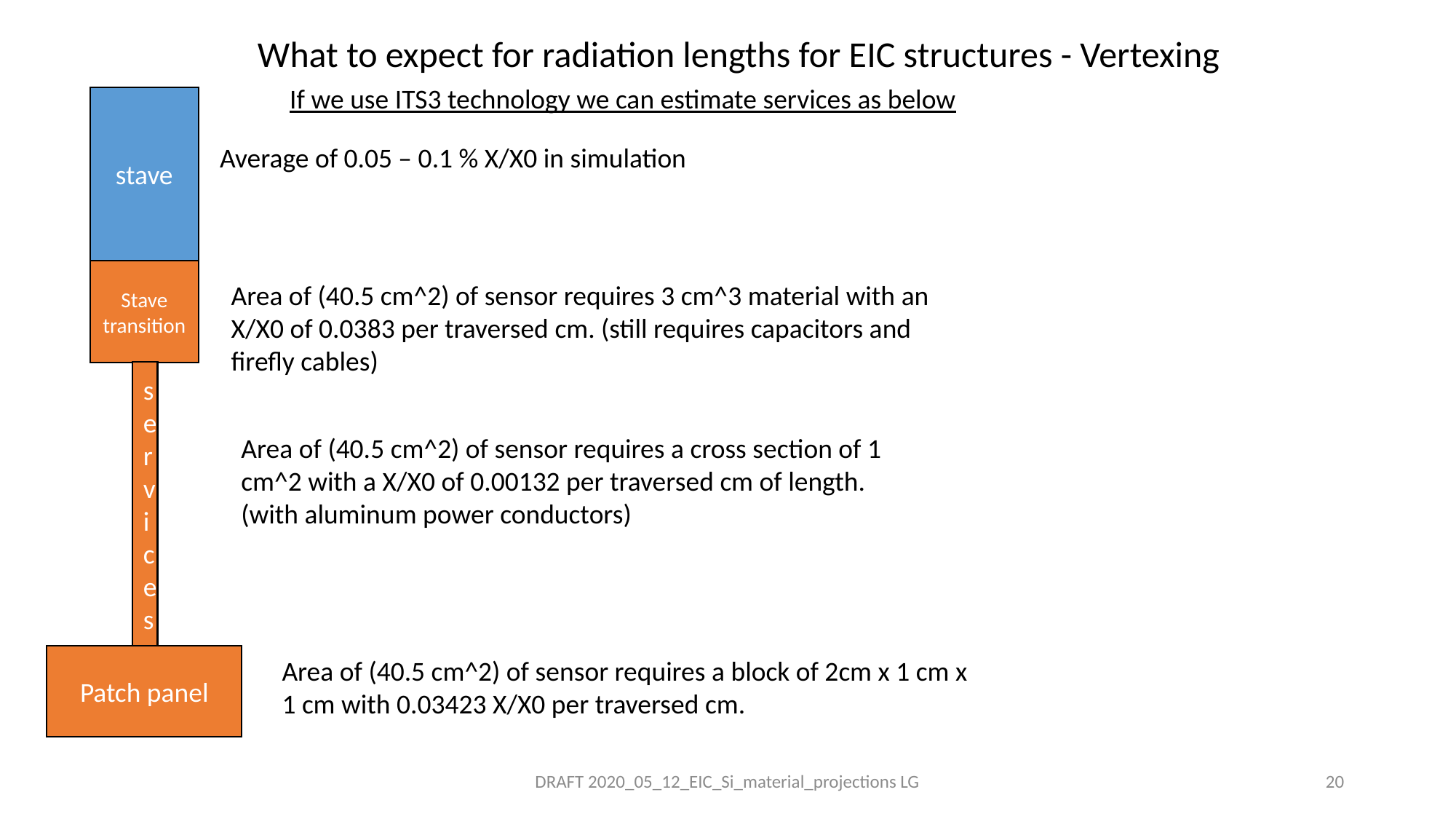

What to expect for radiation lengths for EIC structures - Vertexing
If we use ITS3 technology we can estimate services as below
stave
Average of 0.05 – 0.1 % X/X0 in simulation
Stave
transition
Area of (40.5 cm^2) of sensor requires 3 cm^3 material with an X/X0 of 0.0383 per traversed cm. (still requires capacitors and firefly cables)
services
Area of (40.5 cm^2) of sensor requires a cross section of 1 cm^2 with a X/X0 of 0.00132 per traversed cm of length.
(with aluminum power conductors)
Patch panel
Area of (40.5 cm^2) of sensor requires a block of 2cm x 1 cm x 1 cm with 0.03423 X/X0 per traversed cm.
DRAFT 2020_05_12_EIC_Si_material_projections LG
20